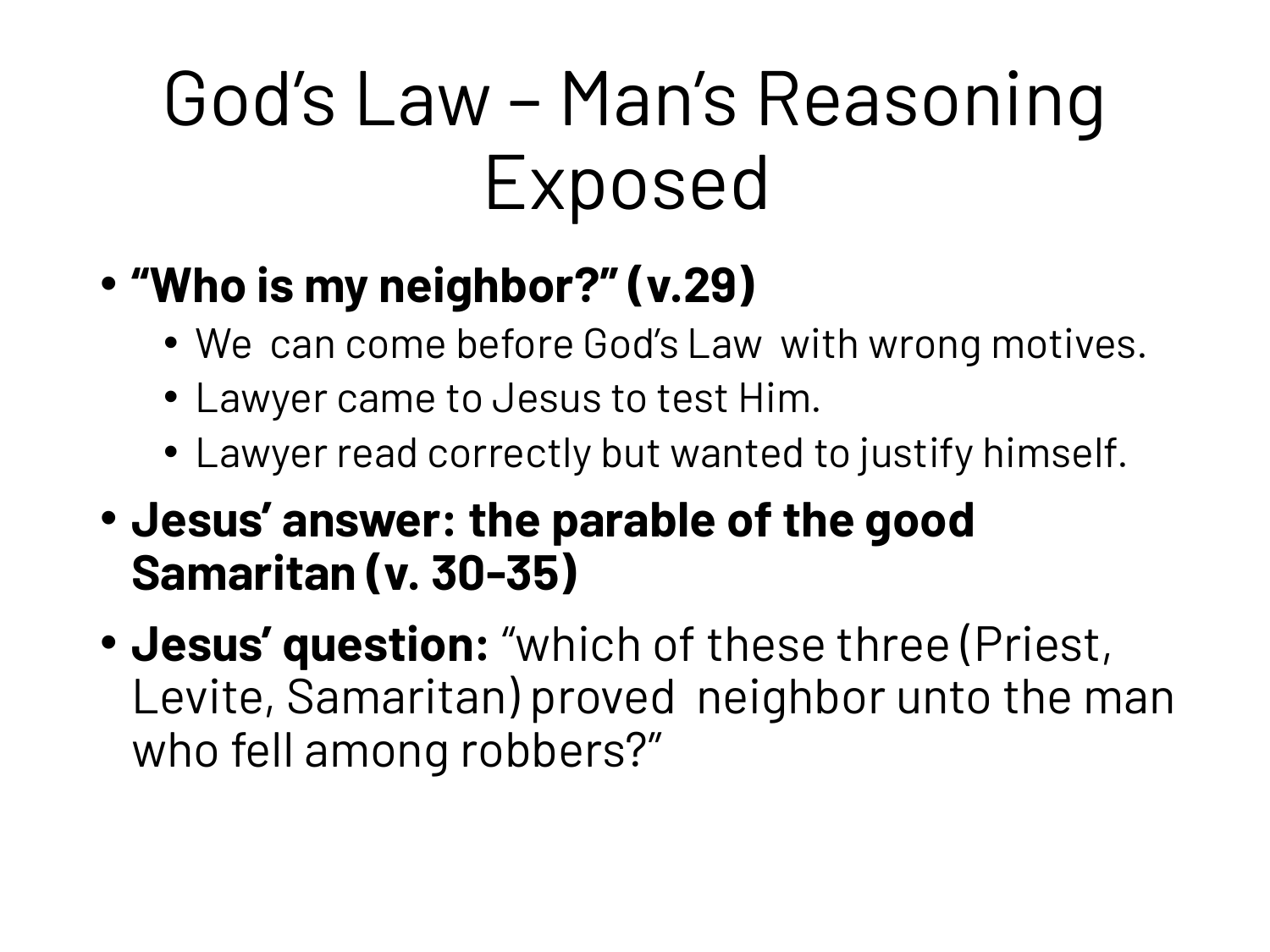

# God’s Law – Man’s Reasoning Exposed
“Who is my neighbor?” (v.29)
We  can come before God’s Law  with wrong motives.
Lawyer came to Jesus to test Him.
Lawyer read correctly but wanted to justify himself.
Jesus’ answer: the parable of the good Samaritan (v. 30-35)
Jesus’ question: “which of these three (Priest, Levite, Samaritan) proved  neighbor unto the man who fell among robbers?”